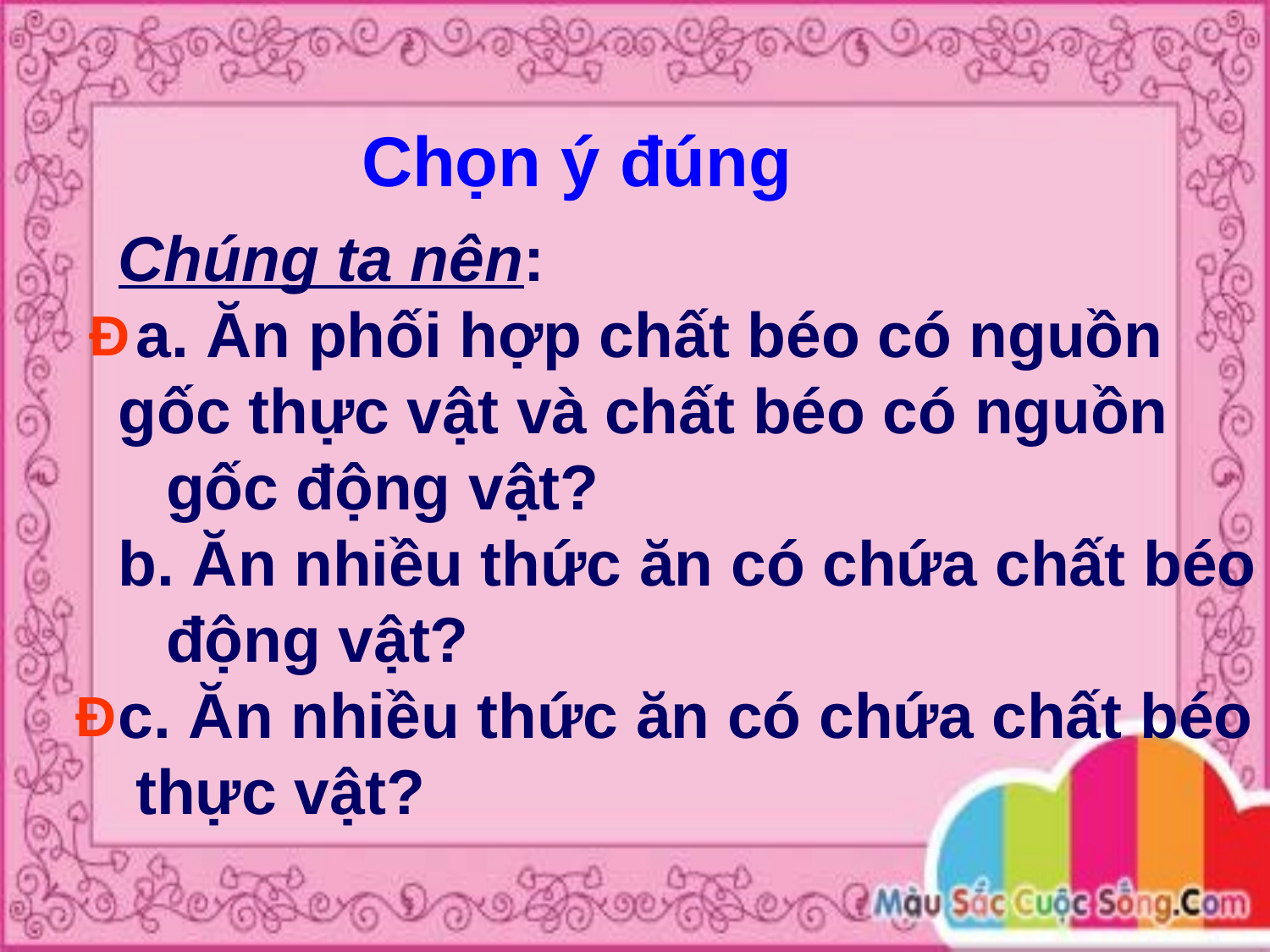

Chọn ý đúng
Chúng ta nên:
 a. Ăn phối hợp chất béo có nguồn
gốc thực vật và chất béo có nguồn gốc động vật?
b. Ăn nhiều thức ăn có chứa chất béo động vật?
c. Ăn nhiều thức ăn có chứa chất béo
 thực vật?
Đ
Đ